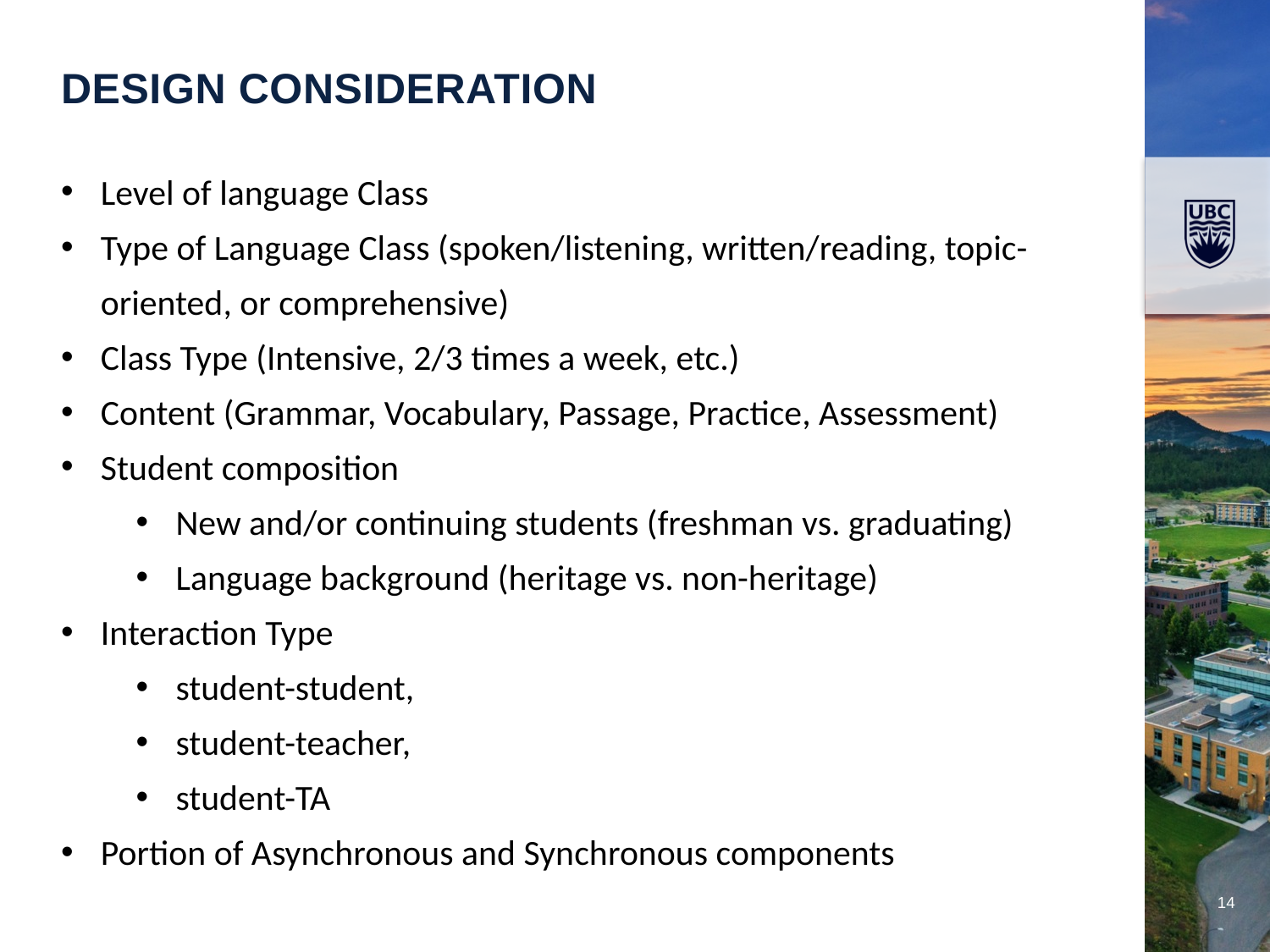

Design Consideration
Level of language Class
Type of Language Class (spoken/listening, written/reading, topic-oriented, or comprehensive)
Class Type (Intensive, 2/3 times a week, etc.)
Content (Grammar, Vocabulary, Passage, Practice, Assessment)
Student composition
New and/or continuing students (freshman vs. graduating)
Language background (heritage vs. non-heritage)
Interaction Type
student-student,
student-teacher,
student-TA
Portion of Asynchronous and Synchronous components